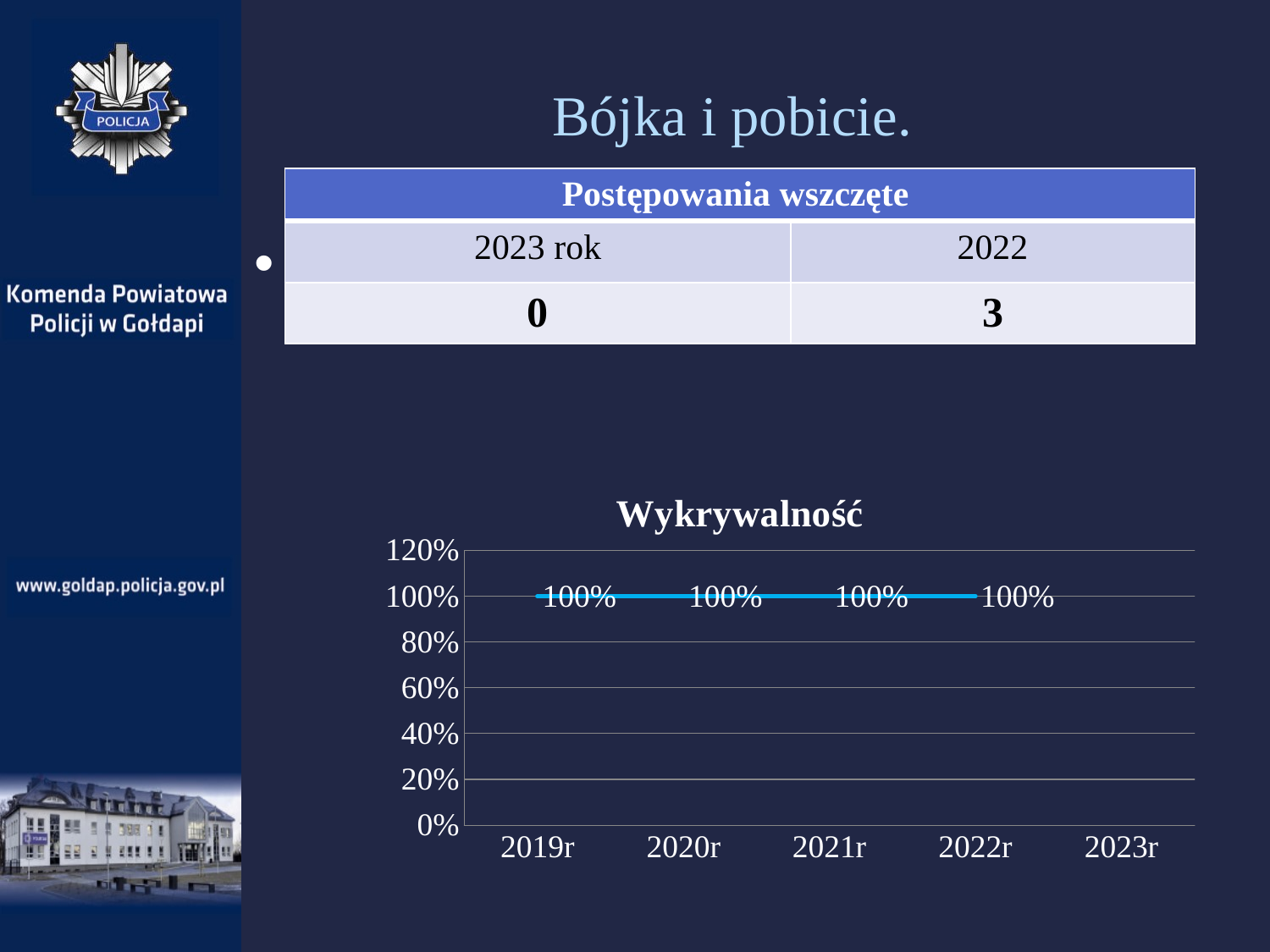

# Bójka i pobicie.
| Postępowania wszczęte |  |
| --- | --- |
| 2023 rok | 2022 |
| 0 | 3 |

### Chart: Wykrywalność

| Category | KPP Gołdap |
|---|---|
| 2019r | 1.0 |
| 2020r | 1.0 |
| 2021r | 1.0 |
| 2022r | 1.0 |
| 2023r | None |